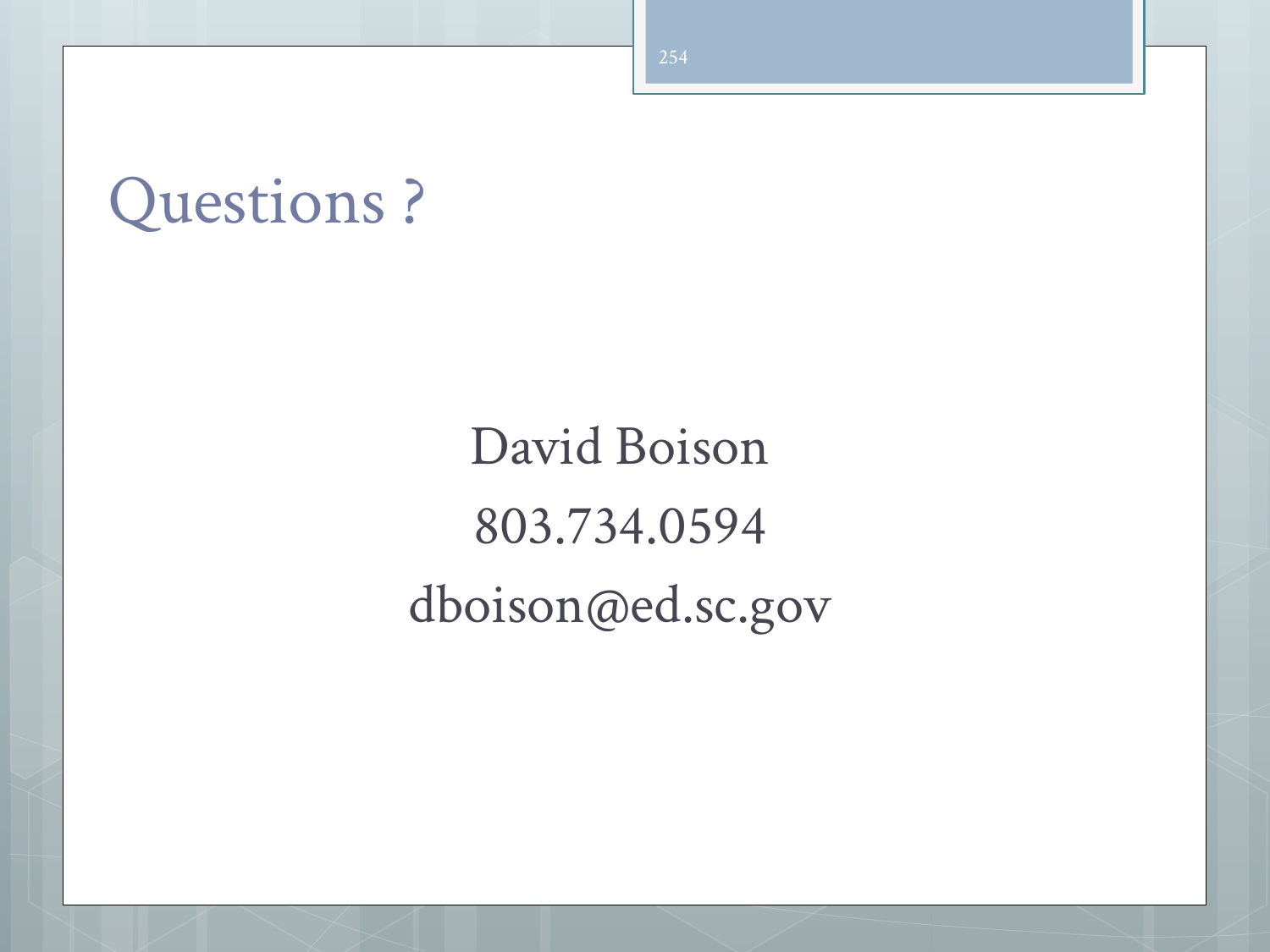

254
# Questions ?

David Boison
803.734.0594
dboison@ed.sc.gov